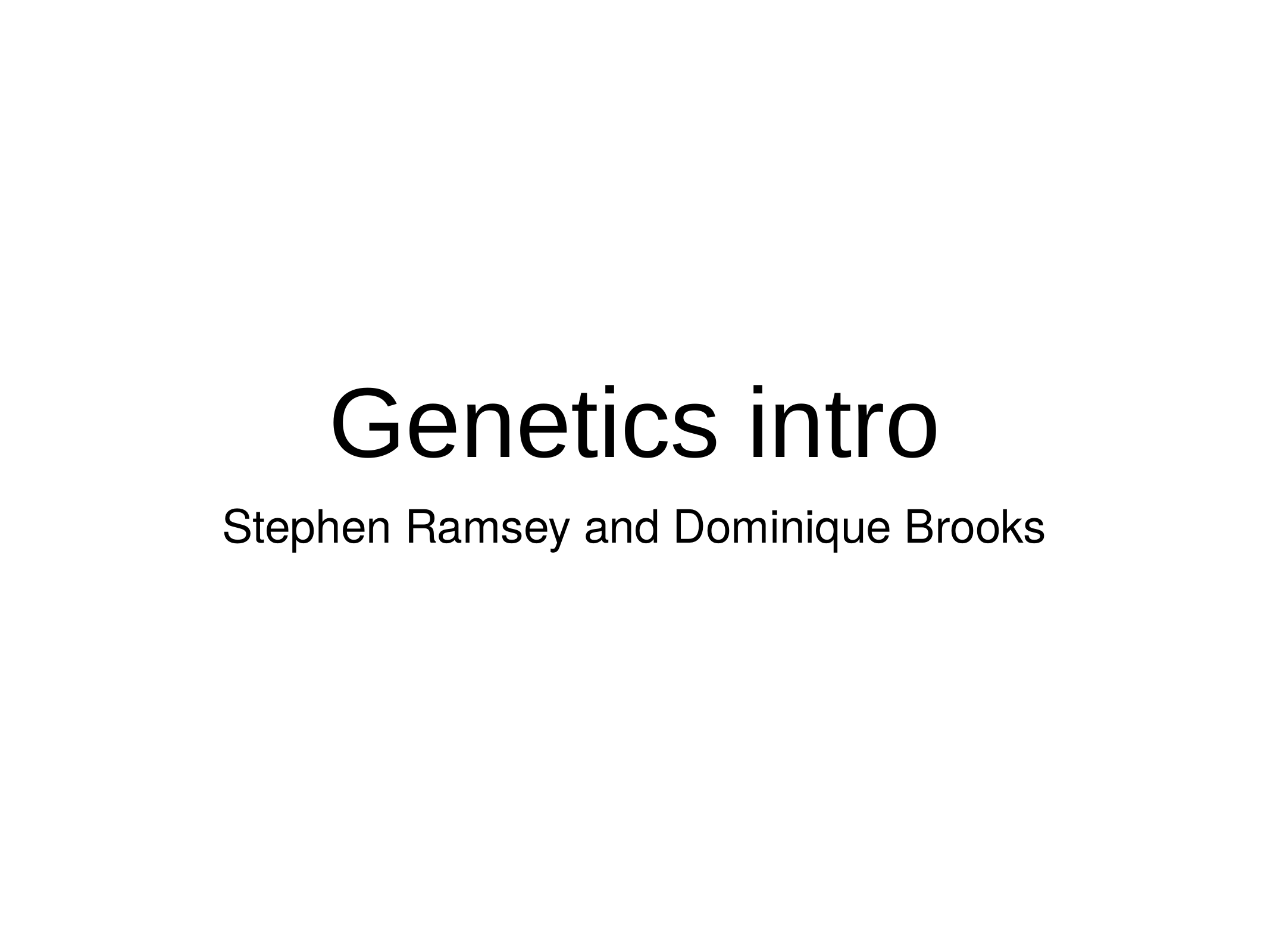

# Genetics intro
Stephen Ramsey and Dominique Brooks